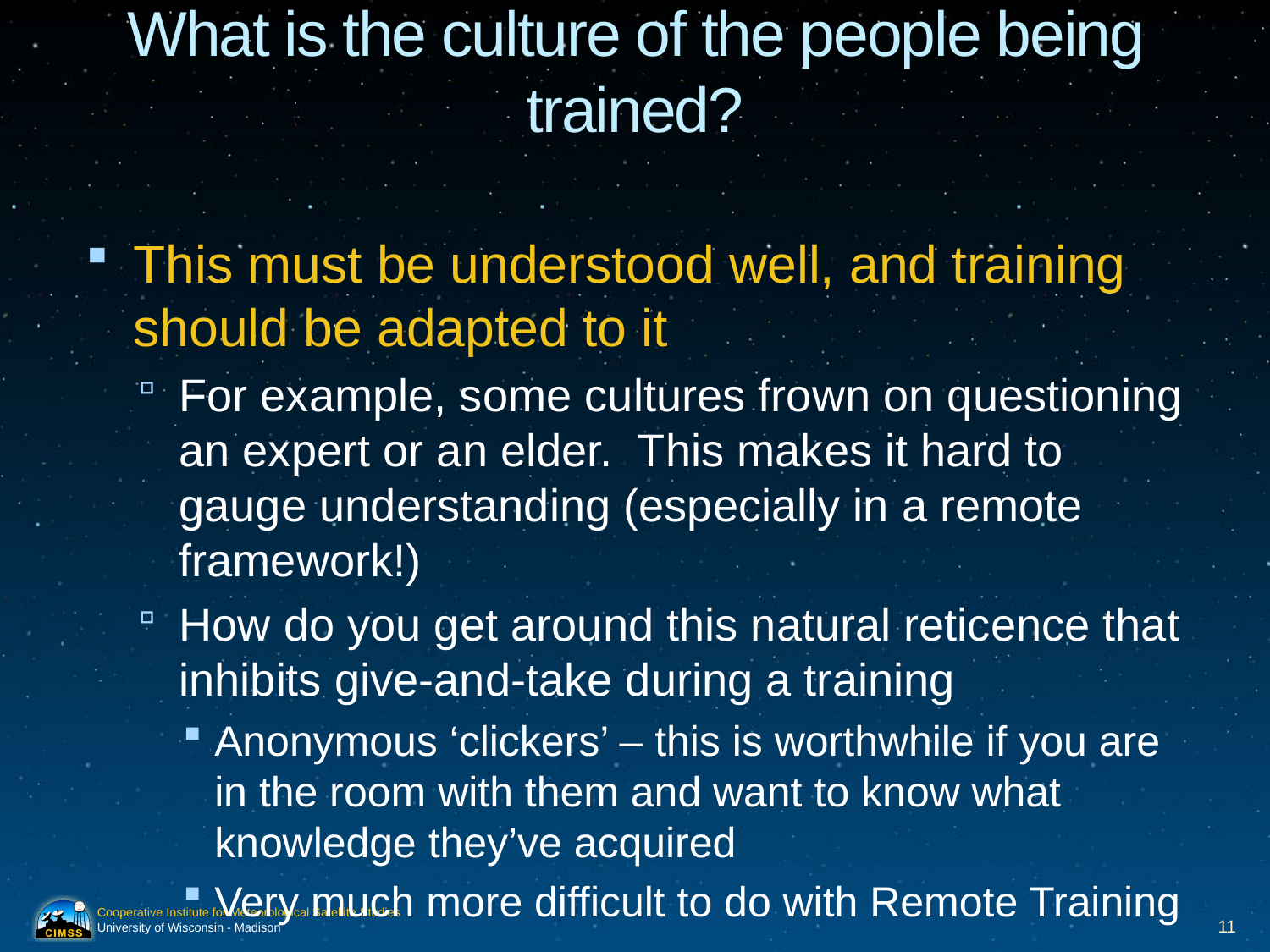

# What is the culture of the people being trained?

This must be understood well, and training should be adapted to it
For example, some cultures frown on questioning an expert or an elder.  This makes it hard to gauge understanding (especially in a remote framework!)
How do you get around this natural reticence that inhibits give-and-take during a training
Anonymous ‘clickers’ – this is worthwhile if you are in the room with them and want to know what knowledge they’ve acquired
Very much more difficult to do with Remote Training

11